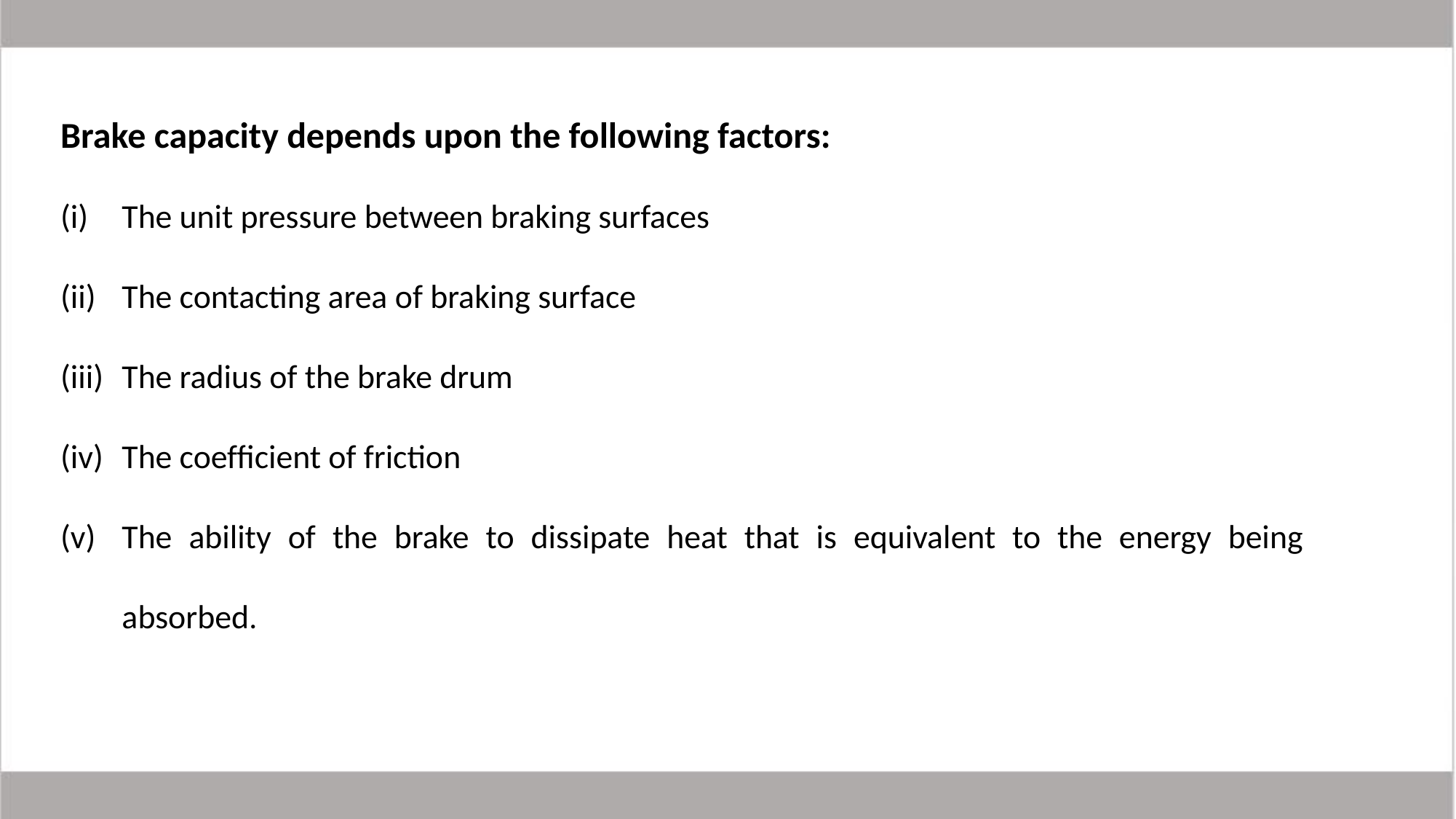

Brake capacity depends upon the following factors:
The unit pressure between braking surfaces
The contacting area of braking surface
The radius of the brake drum
The coefﬁcient of friction
The ability of the brake to dissipate heat that is equivalent to the energy being absorbed.